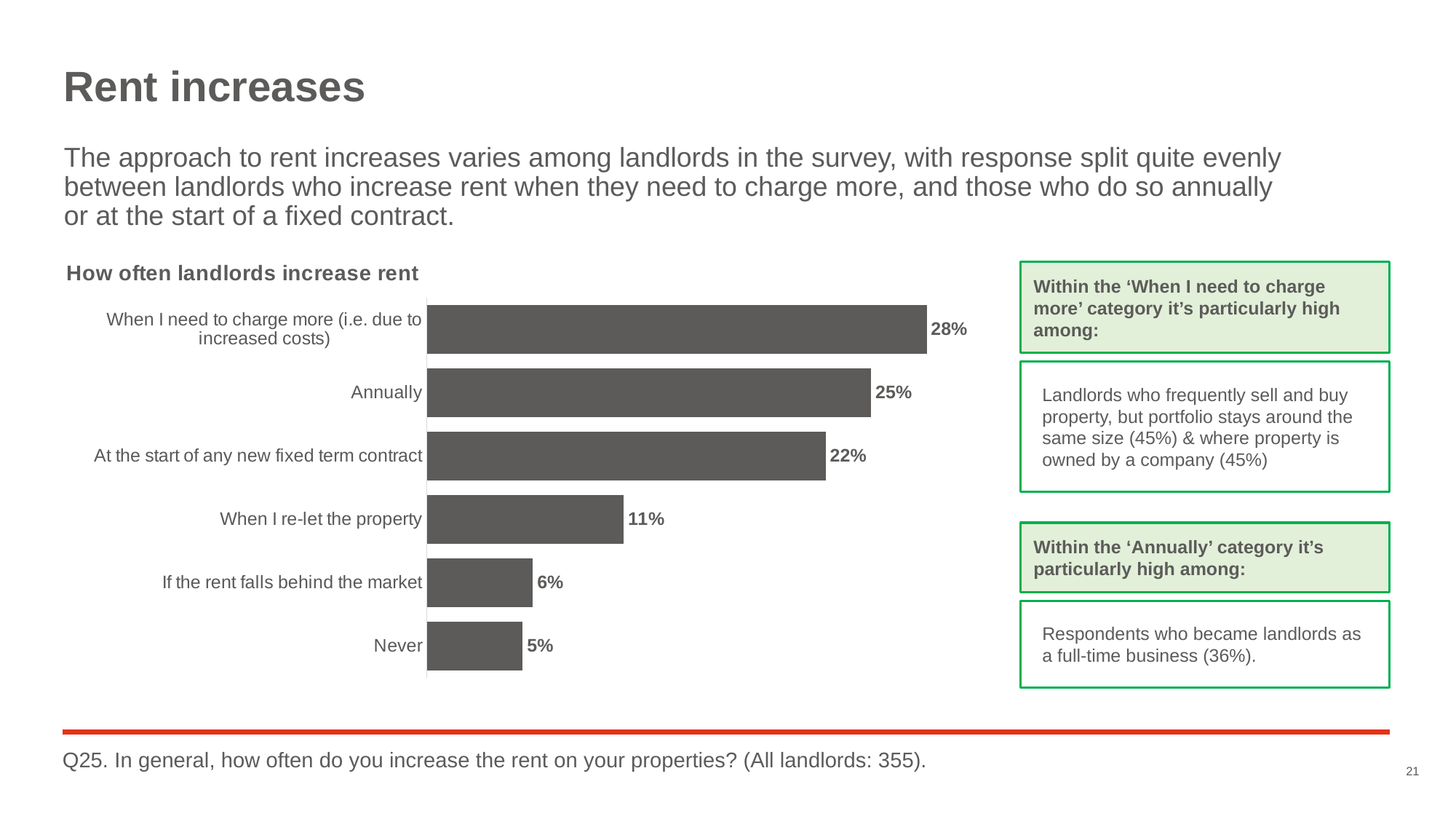

Rent increases
# The approach to rent increases varies among landlords in the survey, with response split quite evenly between landlords who increase rent when they need to charge more, and those who do so annually or at the start of a fixed contract.

### Chart: How often landlords increase rent

| Category | Series 1 |
|---|---|
| When I need to charge more (i.e. due to increased costs) | 0.27887323943661974 |
| Annually | 0.24788732394366197 |
| At the start of any new fixed term contract | 0.22253521126760564 |
| When I re-let the property | 0.10985915492957748 |
| If the rent falls behind the market | 0.05915492957746479 |
| Never | 0.05352112676056338 |
Within the ‘When I need to charge more’ category it’s particularly high among:
Landlords who frequently sell and buy property, but portfolio stays around the same size (45%) & where property is owned by a company (45%)
Within the ‘Annually’ category it’s particularly high among:
Respondents who became landlords as a full-time business (36%).
Q25. In general, how often do you increase the rent on your properties? (All landlords: 355).